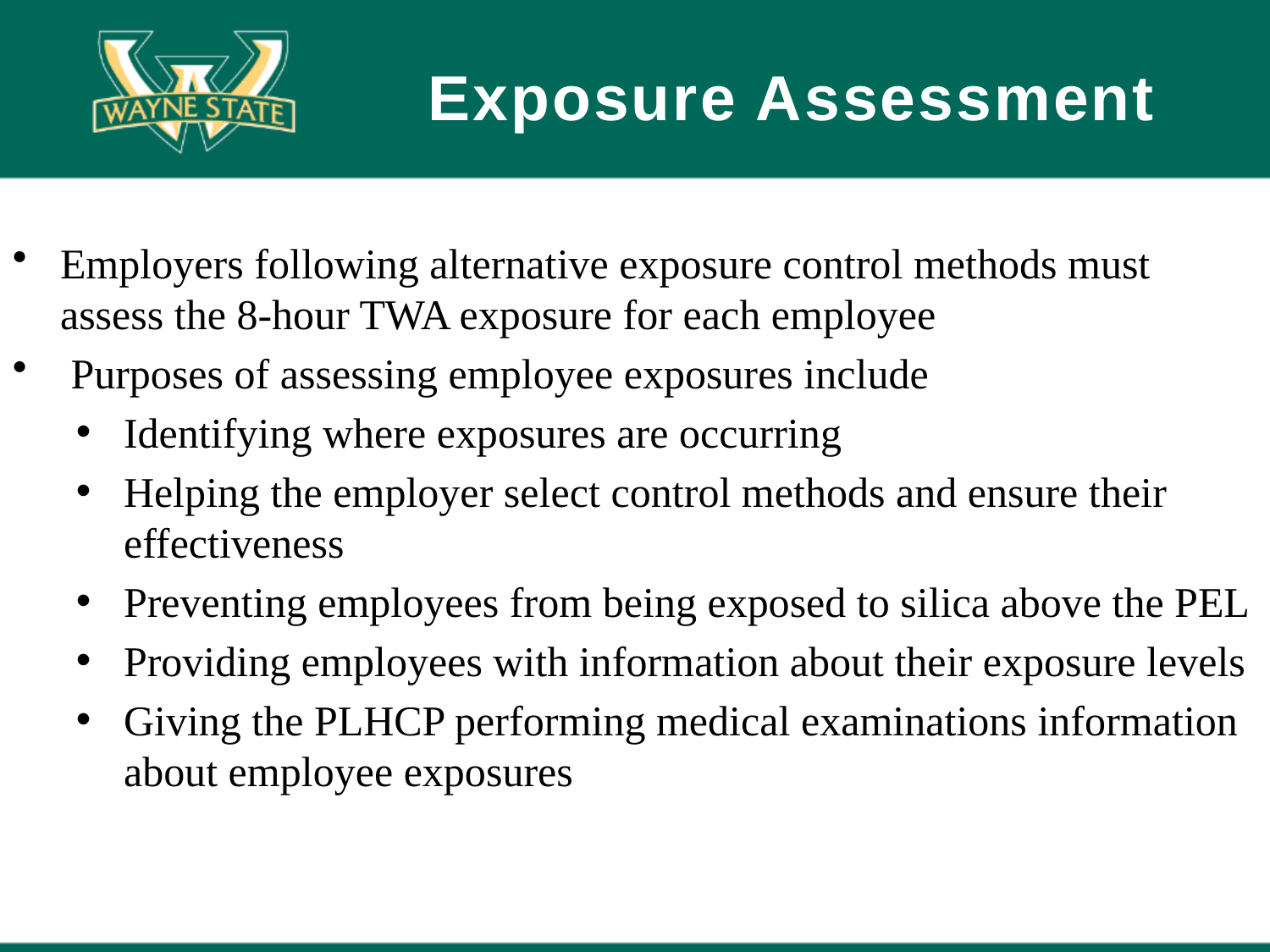

# Exposure Assessment
Employers following alternative exposure control methods must assess the 8-hour TWA exposure for each employee
 Purposes of assessing employee exposures include
Identifying where exposures are occurring
Helping the employer select control methods and ensure their effectiveness
Preventing employees from being exposed to silica above the PEL
Providing employees with information about their exposure levels
Giving the PLHCP performing medical examinations information about employee exposures